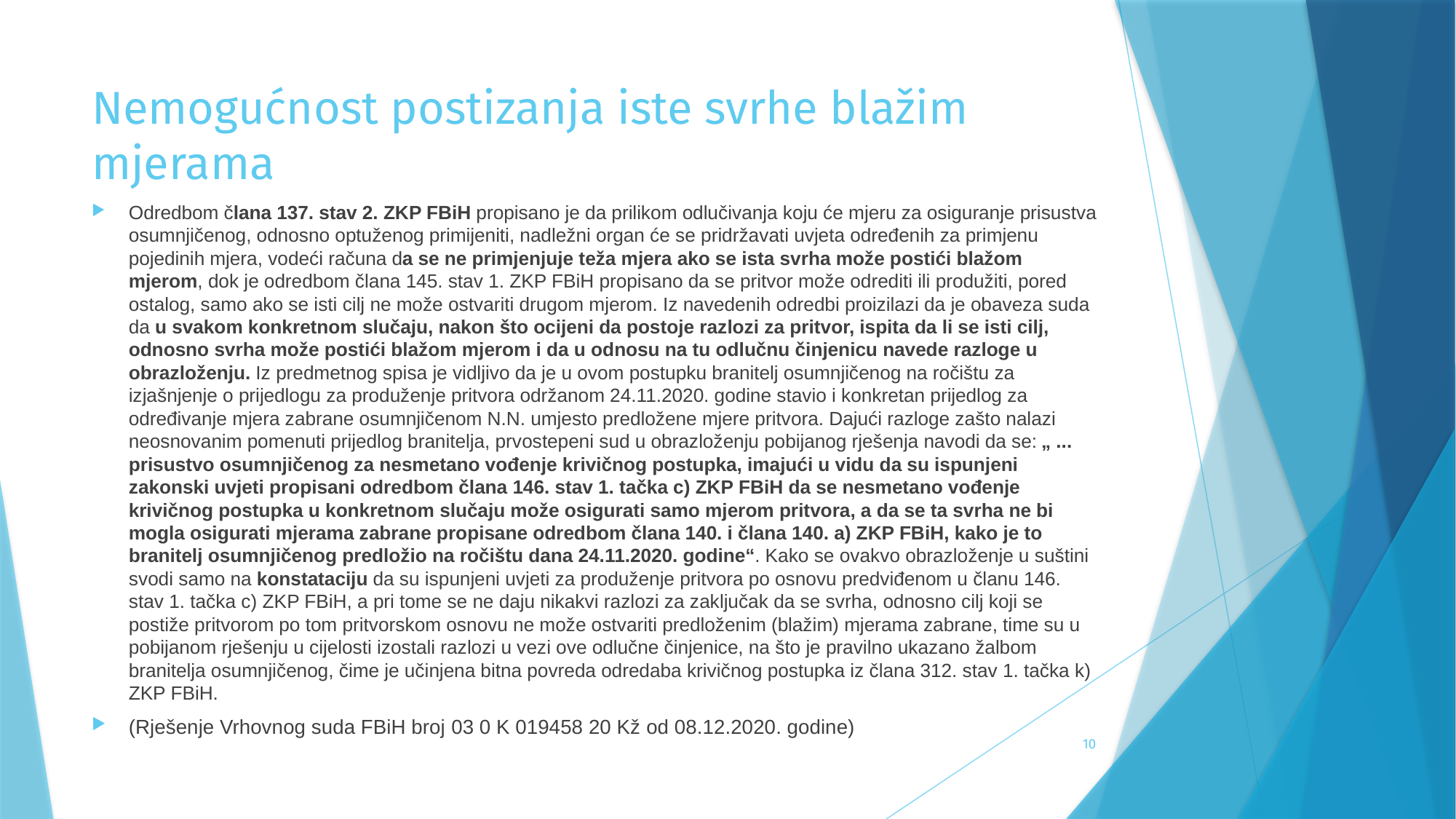

# Nemogućnost postizanja iste svrhe blažim mjerama
Odredbom člana 137. stav 2. ZKP FBiH propisano je da prilikom odlučivanja koju će mjeru za osiguranje prisustva osumnjičenog, odnosno optuženog primijeniti, nadležni organ će se pridržavati uvjeta određenih za primjenu pojedinih mjera, vodeći računa da se ne primjenjuje teža mjera ako se ista svrha može postići blažom mjerom, dok je odredbom člana 145. stav 1. ZKP FBiH propisano da se pritvor može odrediti ili produžiti, pored ostalog, samo ako se isti cilj ne može ostvariti drugom mjerom. Iz navedenih odredbi proizilazi da je obaveza suda da u svakom konkretnom slučaju, nakon što ocijeni da postoje razlozi za pritvor, ispita da li se isti cilj, odnosno svrha može postići blažom mjerom i da u odnosu na tu odlučnu činjenicu navede razloge u obrazloženju. Iz predmetnog spisa je vidljivo da je u ovom postupku branitelj osumnjičenog na ročištu za izjašnjenje o prijedlogu za produženje pritvora održanom 24.11.2020. godine stavio i konkretan prijedlog za određivanje mjera zabrane osumnjičenom N.N. umjesto predložene mjere pritvora. Dajući razloge zašto nalazi neosnovanim pomenuti prijedlog branitelja, prvostepeni sud u obrazloženju pobijanog rješenja navodi da se: „ ... prisustvo osumnjičenog za nesmetano vođenje krivičnog postupka, imajući u vidu da su ispunjeni zakonski uvjeti propisani odredbom člana 146. stav 1. tačka c) ZKP FBiH da se nesmetano vođenje krivičnog postupka u konkretnom slučaju može osigurati samo mjerom pritvora, a da se ta svrha ne bi mogla osigurati mjerama zabrane propisane odredbom člana 140. i člana 140. a) ZKP FBiH, kako je to branitelj osumnjičenog predložio na ročištu dana 24.11.2020. godine“. Kako se ovakvo obrazloženje u suštini svodi samo na konstataciju da su ispunjeni uvjeti za produženje pritvora po osnovu predviđenom u članu 146. stav 1. tačka c) ZKP FBiH, a pri tome se ne daju nikakvi razlozi za zaključak da se svrha, odnosno cilj koji se postiže pritvorom po tom pritvorskom osnovu ne može ostvariti predloženim (blažim) mjerama zabrane, time su u pobijanom rješenju u cijelosti izostali razlozi u vezi ove odlučne činjenice, na što je pravilno ukazano žalbom branitelja osumnjičenog, čime je učinjena bitna povreda odredaba krivičnog postupka iz člana 312. stav 1. tačka k) ZKP FBiH.
(Rješenje Vrhovnog suda FBiH broj 03 0 K 019458 20 Kž od 08.12.2020. godine)
10